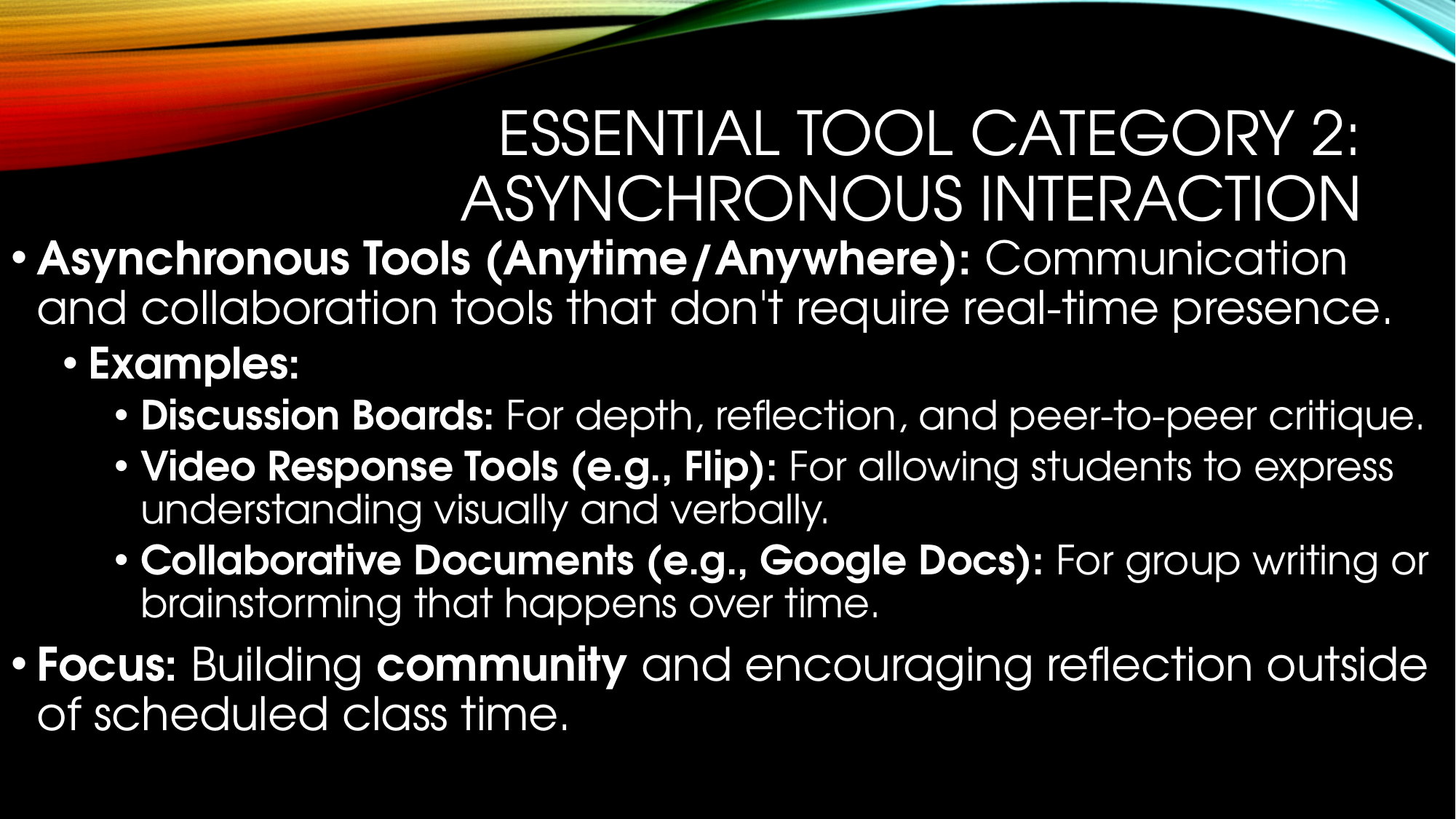

# Essential Tool Category 2: Asynchronous Interaction
Asynchronous Tools (Anytime/Anywhere): Communication and collaboration tools that don't require real-time presence.
Examples:
Discussion Boards: For depth, reflection, and peer-to-peer critique.
Video Response Tools (e.g., Flip): For allowing students to express understanding visually and verbally.
Collaborative Documents (e.g., Google Docs): For group writing or brainstorming that happens over time.
Focus: Building community and encouraging reflection outside of scheduled class time.